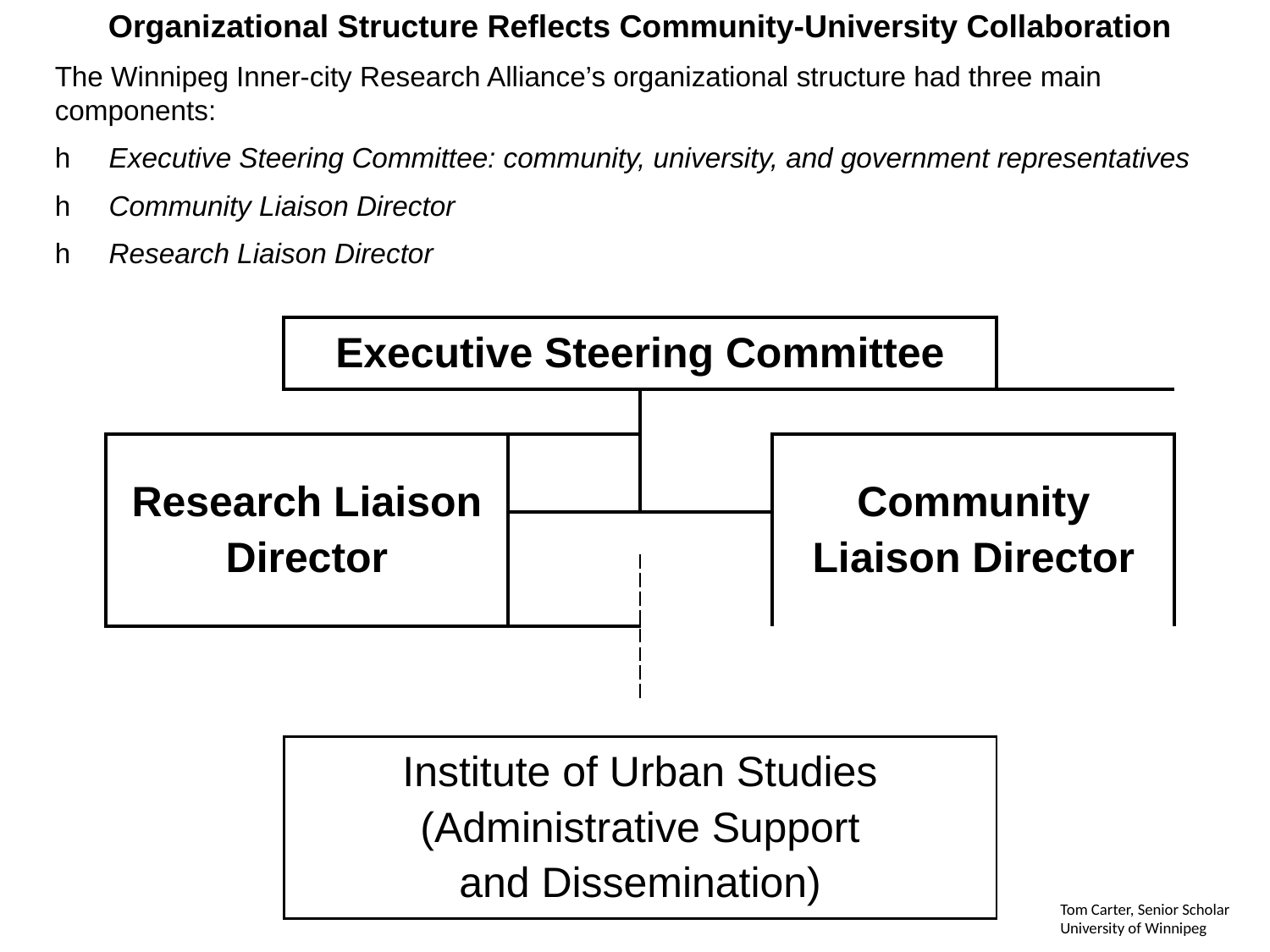

Organizational Structure Reflects Community-University Collaboration
The Winnipeg Inner-city Research Alliance’s organizational structure had three main components:
h              Executive Steering Committee: community, university, and government representatives
h              Community Liaison Director
h              Research Liaison Director
|  | Executive Steering Committee |  |  |  |  |
| --- | --- | --- | --- | --- | --- |
|  |  |  |  |  |  |
| Research Liaison Director |  |  |  | Community Liaison Director |  |
|  |  |  |  |  |  |
|  |  |  |  |  |  |
|  |  |  |  |  |  |
|  |  |  |  |  |  |
|  | Institute of Urban Studies (Administrative Support and Dissemination) |  |  |  |  |
|  |
| --- |
Tom Carter, Senior Scholar
University of Winnipeg